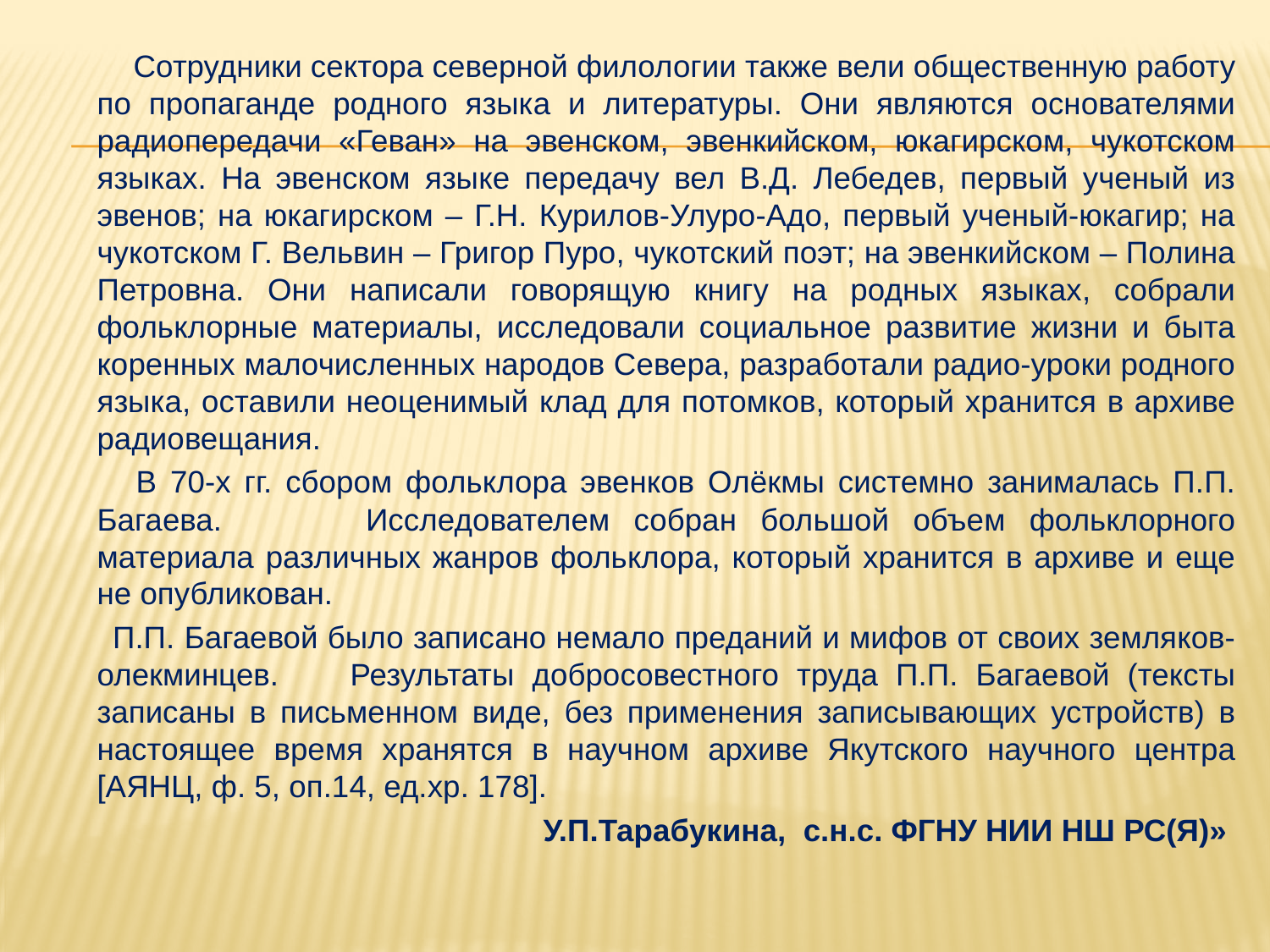

Сотрудники сектора северной филологии также вели общественную работу по пропаганде родного языка и литературы. Они являются основателями радиопередачи «Геван» на эвенском, эвенкийском, юкагирском, чукотском языках. На эвенском языке передачу вел В.Д. Лебедев, первый ученый из эвенов; на юкагирском – Г.Н. Курилов-Улуро-Адо, первый ученый-юкагир; на чукотском Г. Вельвин – Григор Пуро, чукотский поэт; на эвенкийском – Полина Петровна. Они написали говорящую книгу на родных языках, собрали фольклорные материалы, исследовали социальное развитие жизни и быта коренных малочисленных народов Севера, разработали радио-уроки родного языка, оставили неоценимый клад для потомков, который хранится в архиве радиовещания.
      В 70-х гг. сбором фольклора эвенков Олёкмы системно занималась П.П. Багаева.      Исследователем собран большой объем фольклорного материала различных жанров фольклора, который хранится в архиве и еще не опубликован.
      П.П. Багаевой было записано немало преданий и мифов от своих земляков-олекминцев.    Результаты добросовестного труда П.П. Багаевой (тексты записаны в письменном виде, без применения записывающих устройств) в настоящее время хранятся в научном архиве Якутского научного центра [АЯНЦ, ф. 5, оп.14, ед.хр. 178].
       У.П.Тарабукина,  с.н.с. ФГНУ НИИ НШ РС(Я)»